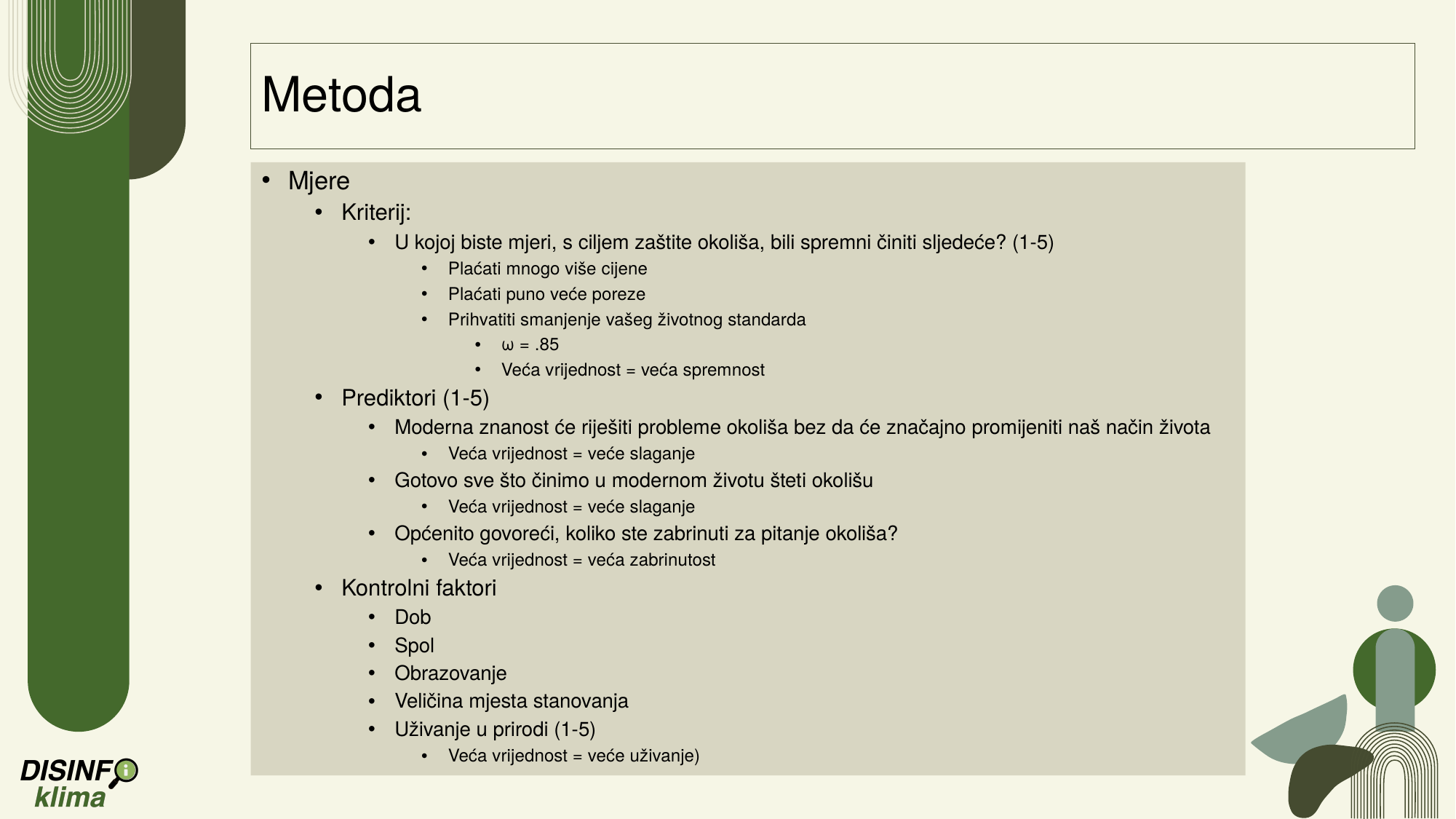

# Metoda
Mjere
Kriterij:
U kojoj biste mjeri, s ciljem zaštite okoliša, bili spremni činiti sljedeće? (1-5)
Plaćati mnogo više cijene
Plaćati puno veće poreze
Prihvatiti smanjenje vašeg životnog standarda
ω = .85
Veća vrijednost = veća spremnost
Prediktori (1-5)
Moderna znanost će riješiti probleme okoliša bez da će značajno promijeniti naš način života
Veća vrijednost = veće slaganje
Gotovo sve što činimo u modernom životu šteti okolišu
Veća vrijednost = veće slaganje
Općenito govoreći, koliko ste zabrinuti za pitanje okoliša?
Veća vrijednost = veća zabrinutost
Kontrolni faktori
Dob
Spol
Obrazovanje
Veličina mjesta stanovanja
Uživanje u prirodi (1-5)
Veća vrijednost = veće uživanje)